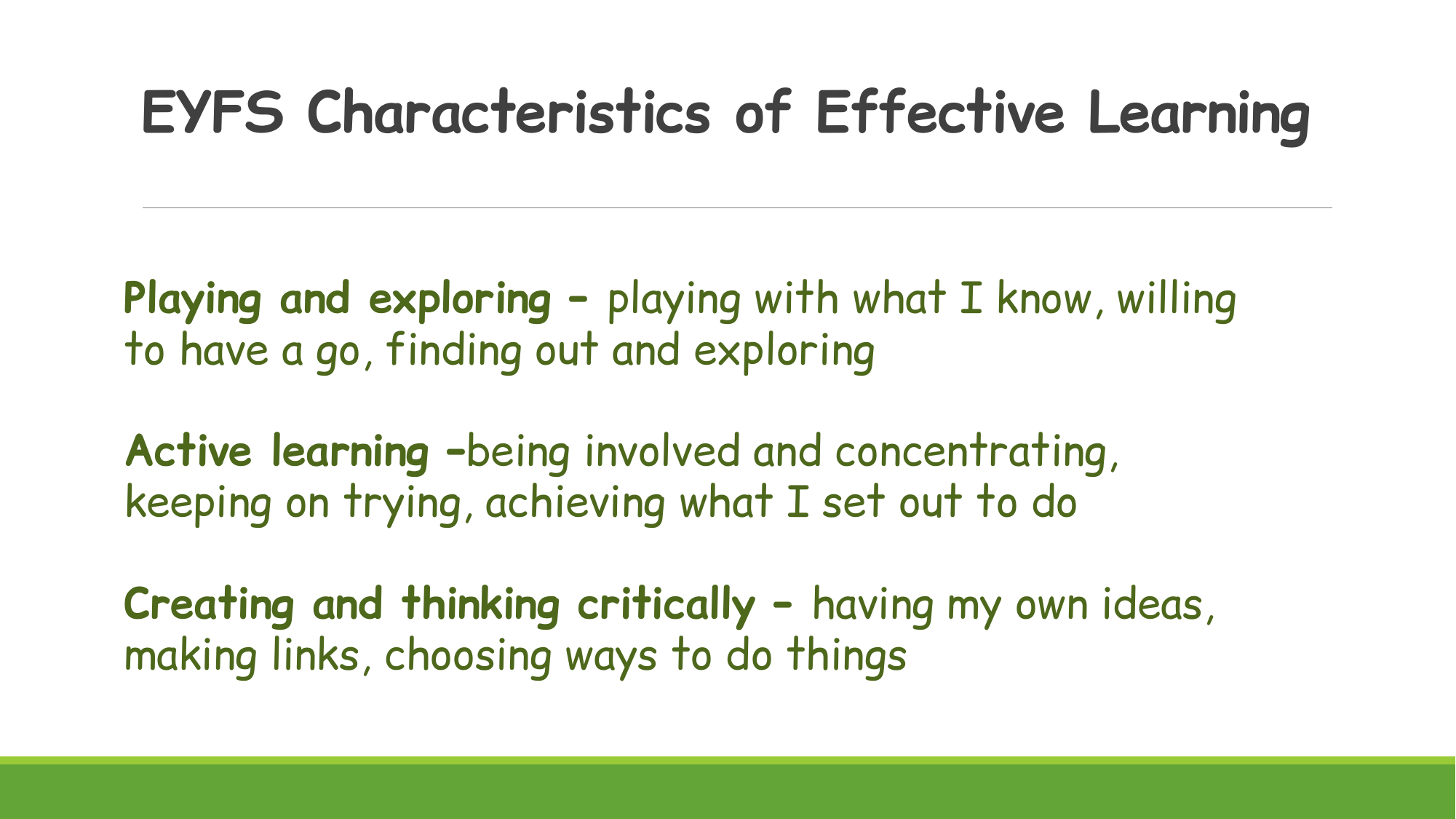

EYFS Characteristics of Effective Learning

Playing and exploring – playing with what I know, willing to have a go, finding out and exploring

Active learning –being involved and concentrating, keeping on trying, achieving what I set out to do

Creating and thinking critically – having my own ideas, making links, choosing ways to do things